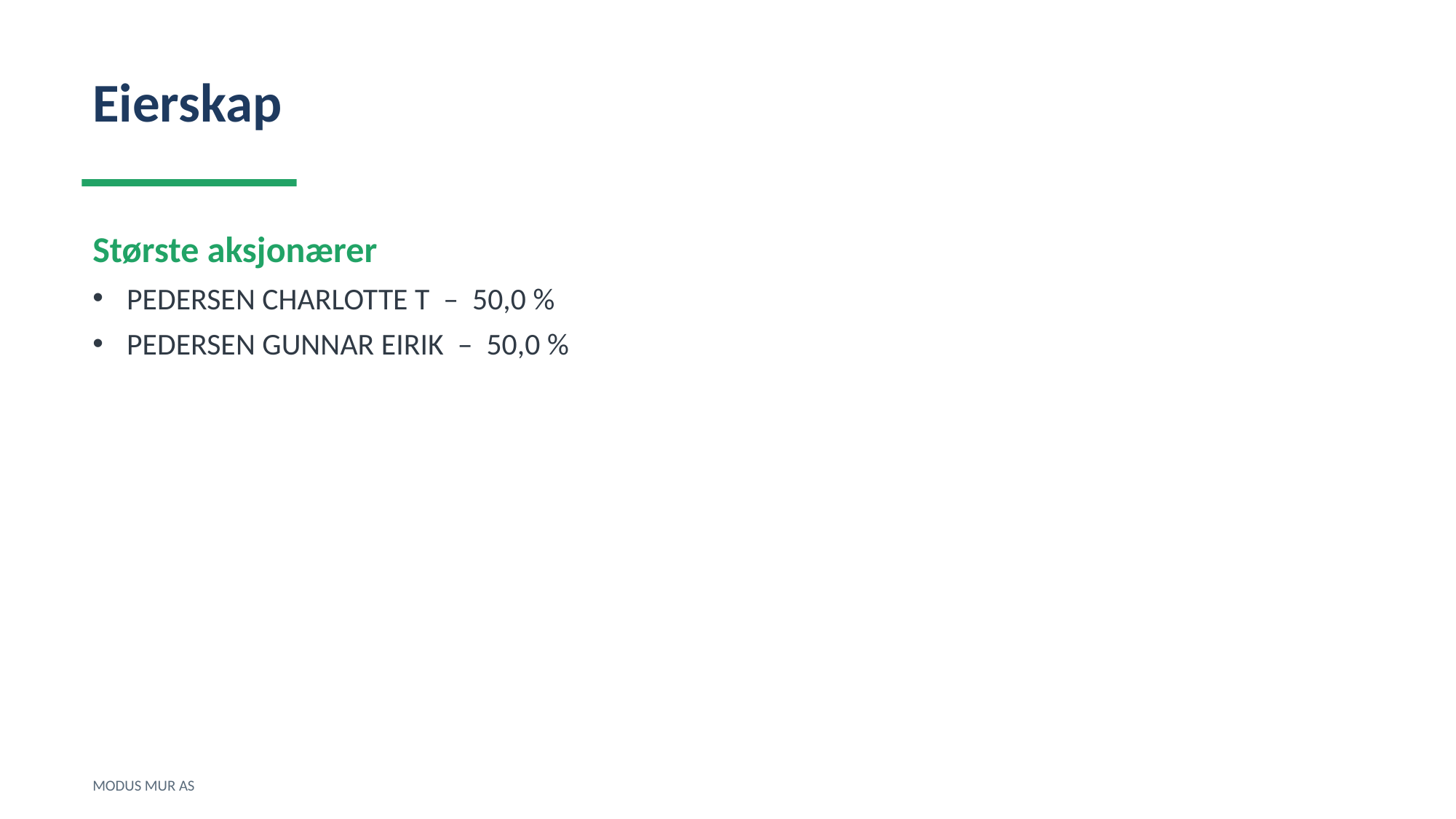

Eierskap

Største aksjonærer
PEDERSEN CHARLOTTE T  –  50,0 %
PEDERSEN GUNNAR EIRIK  –  50,0 %
MODUS MUR AS